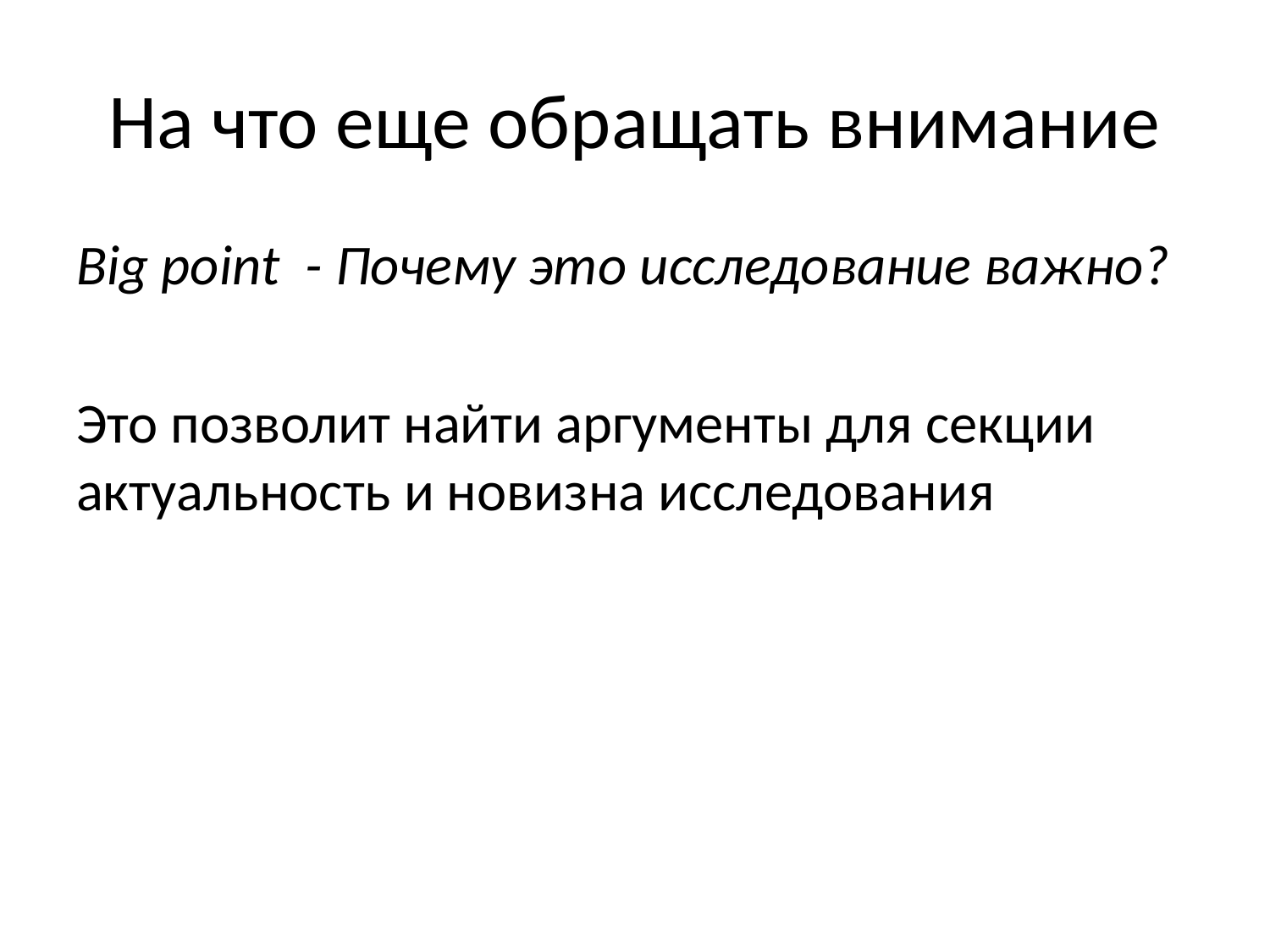

# На что еще обращать внимание
Big point  - Почему это исследование важно?

Это позволит найти аргументы для секции актуальность и новизна исследования